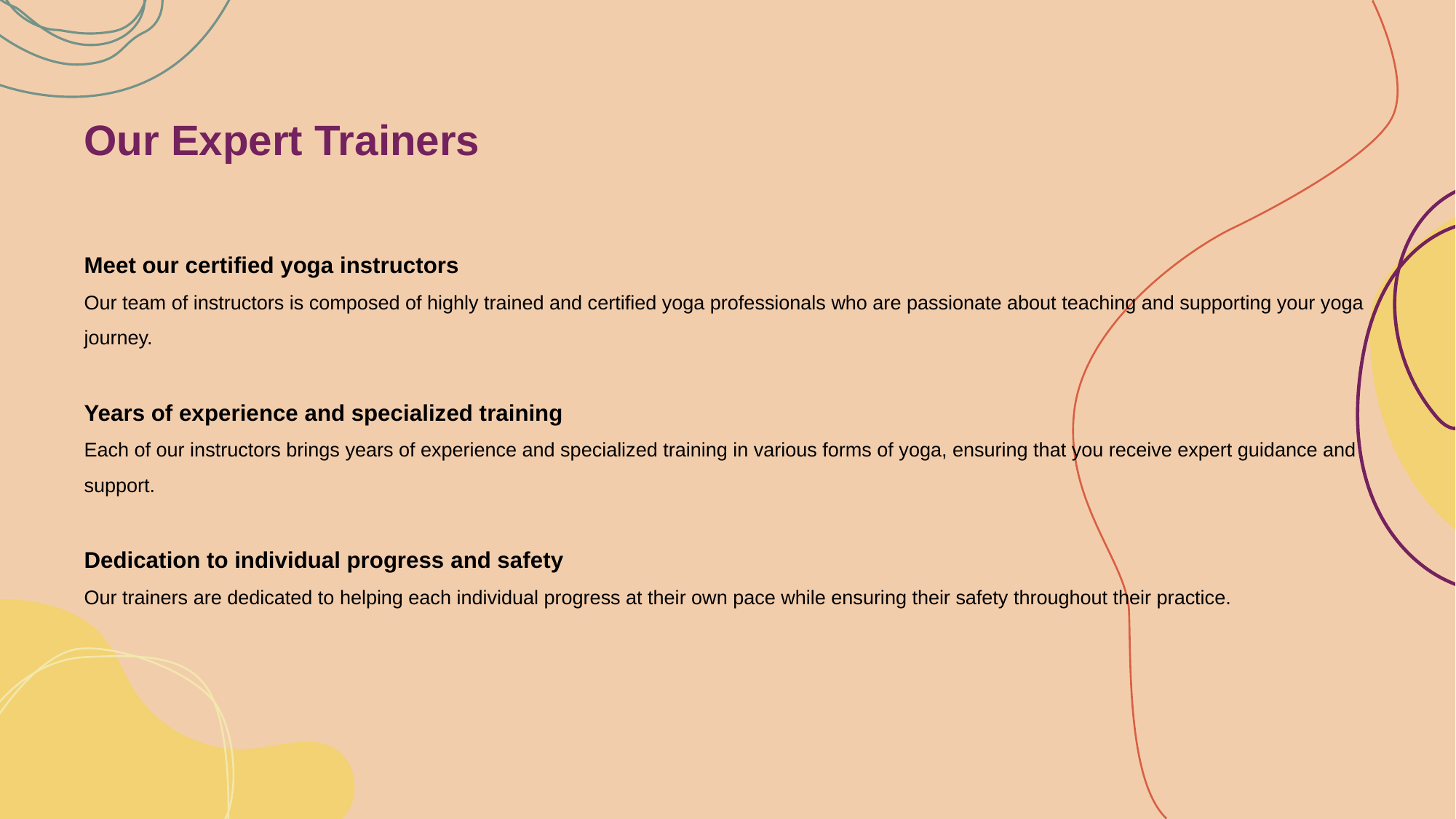

# Our Expert Trainers
Meet our certified yoga instructors
Our team of instructors is composed of highly trained and certified yoga professionals who are passionate about teaching and supporting your yoga journey.

Years of experience and specialized training
Each of our instructors brings years of experience and specialized training in various forms of yoga, ensuring that you receive expert guidance and support.

Dedication to individual progress and safety
Our trainers are dedicated to helping each individual progress at their own pace while ensuring their safety throughout their practice.